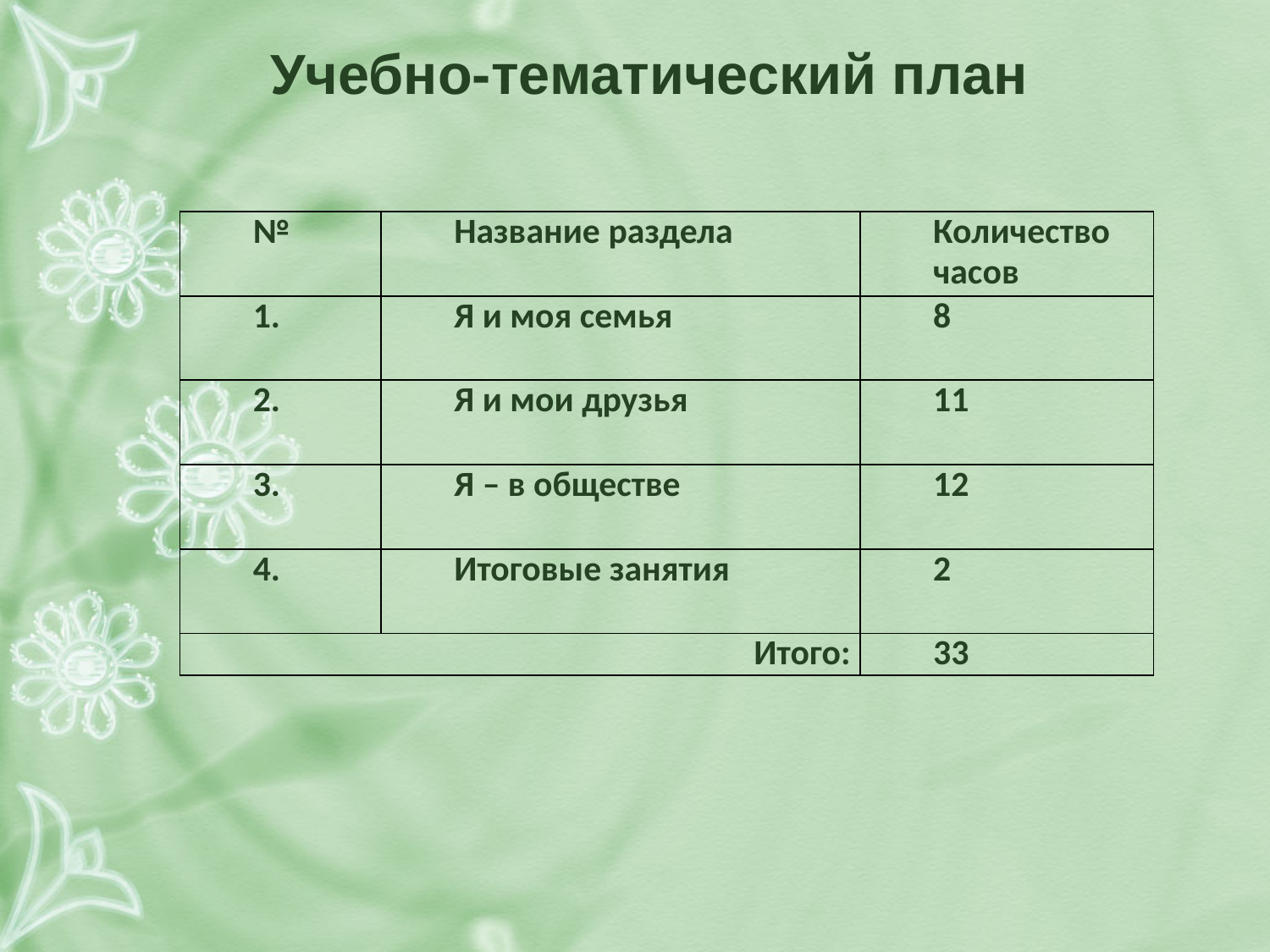

# Учебно-тематический план
| № | Название раздела | Количество часов |
| --- | --- | --- |
| 1. | Я и моя семья | 8 |
| 2. | Я и мои друзья | 11 |
| 3. | Я – в обществе | 12 |
| 4. | Итоговые занятия | 2 |
| Итого: |  | 33 |